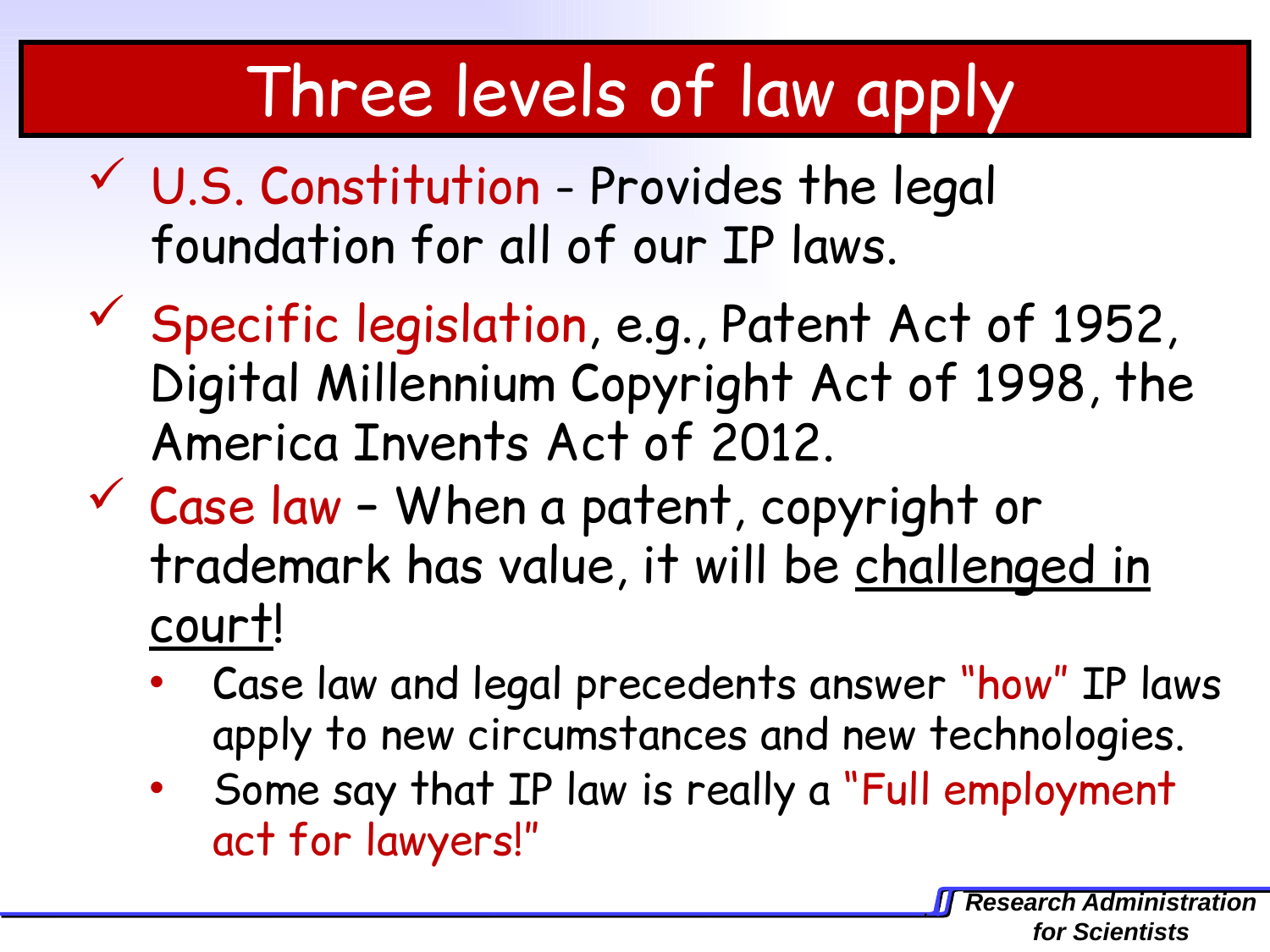

Three levels of law apply
U.S. Constitution - Provides the legal foundation for all of our IP laws.
Specific legislation, e.g., Patent Act of 1952, Digital Millennium Copyright Act of 1998, the America Invents Act of 2012.
Case law – When a patent, copyright or trademark has value, it will be challenged in court!
Case law and legal precedents answer “how” IP laws apply to new circumstances and new technologies.
Some say that IP law is really a “Full employment act for lawyers!”